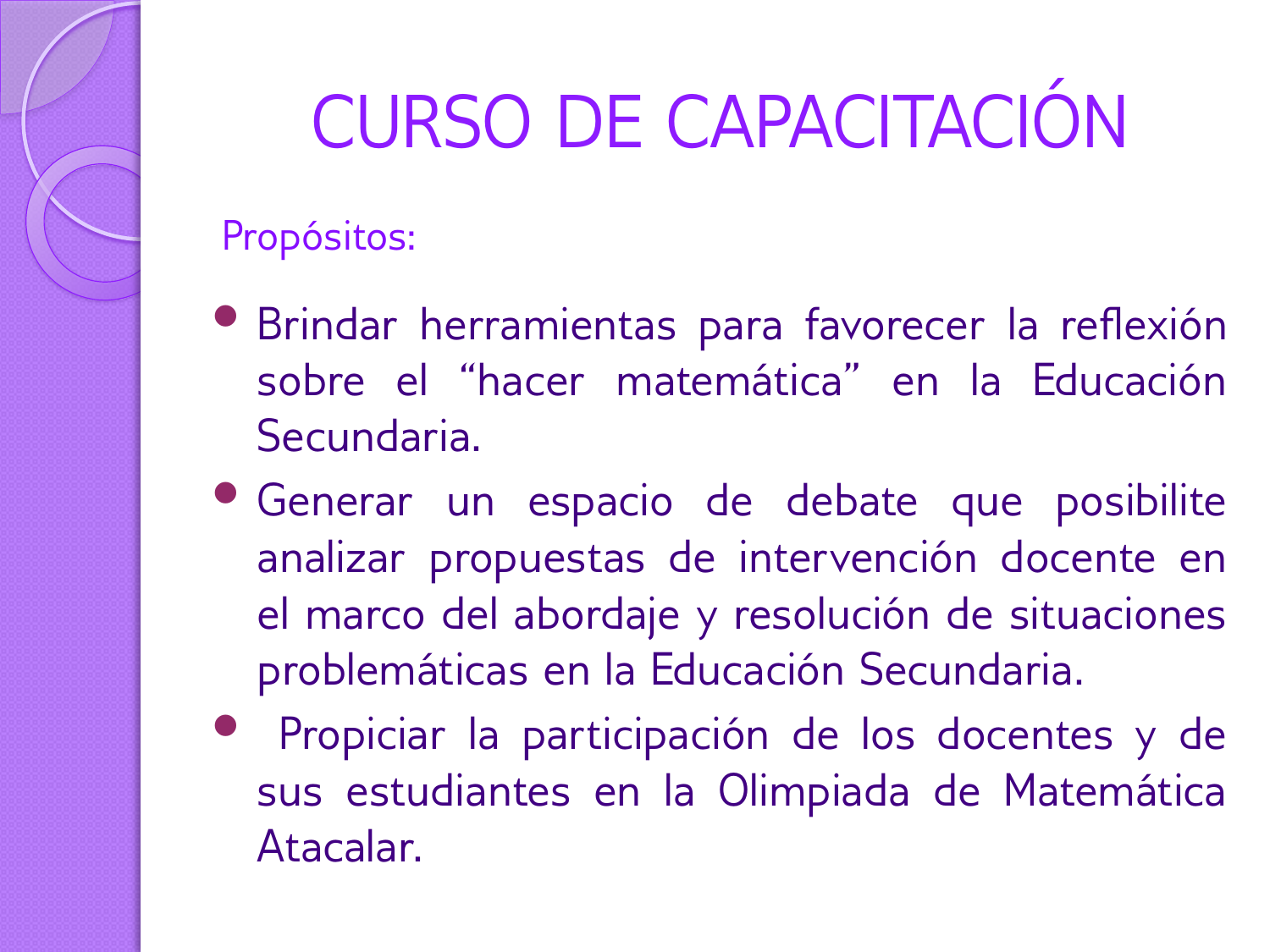

# CURSO DE CAPACITACIÓN
Propósitos:

Brindar herramientas para favorecer la reflexión sobre el “hacer matemática” en la Educación Secundaria.
Generar un espacio de debate que posibilite analizar propuestas de intervención docente en el marco del abordaje y resolución de situaciones problemáticas en la Educación Secundaria.
 Propiciar la participación de los docentes y de sus estudiantes en la Olimpiada de Matemática Atacalar.